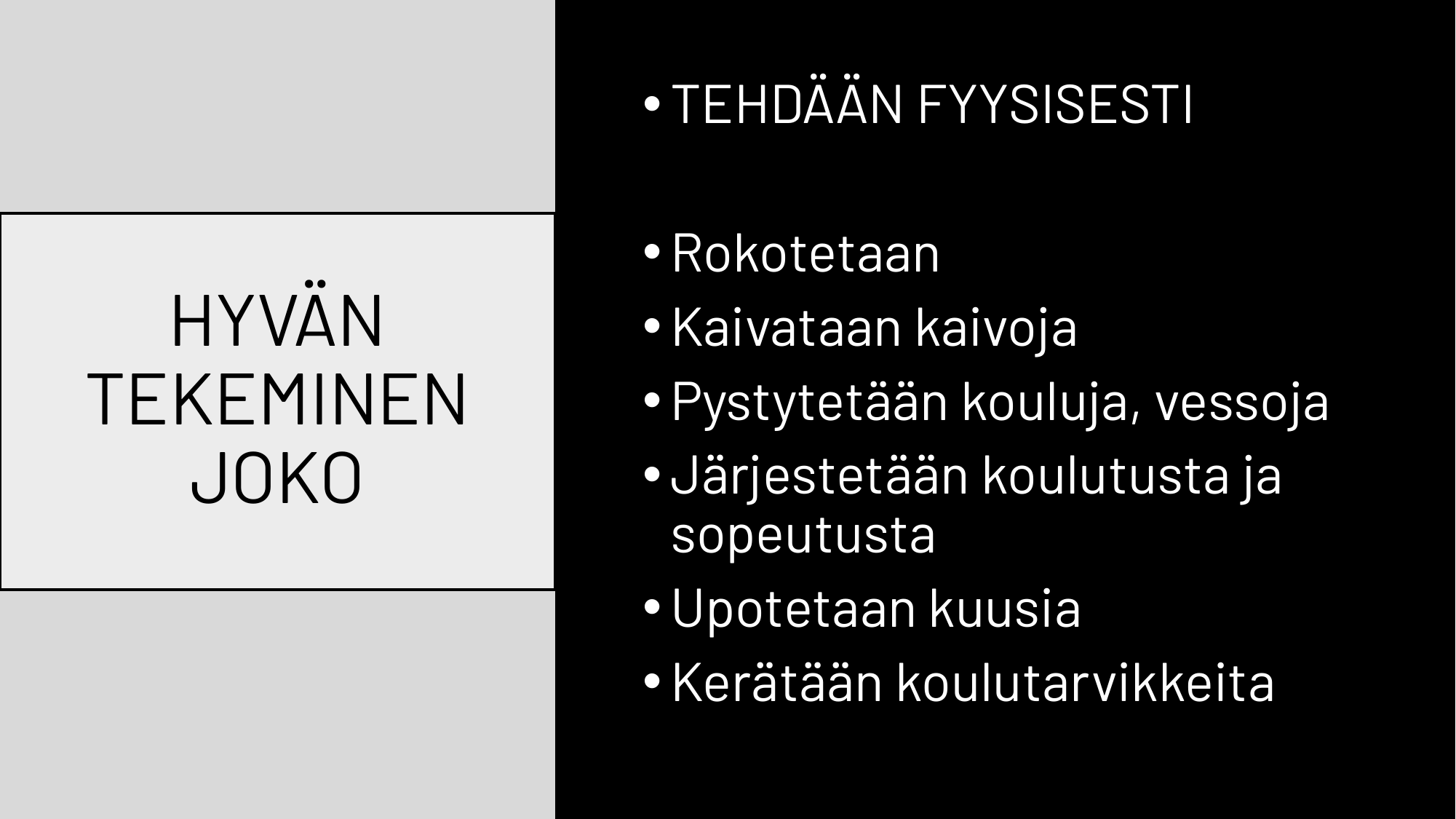

TEHDÄÄN FYYSISESTI

Rokotetaan
Kaivataan kaivoja
Pystytetään kouluja, vessoja
Järjestetään koulutusta ja sopeutusta
Upotetaan kuusia
Kerätään koulutarvikkeita
# HYVÄN TEKEMINEN JOKO